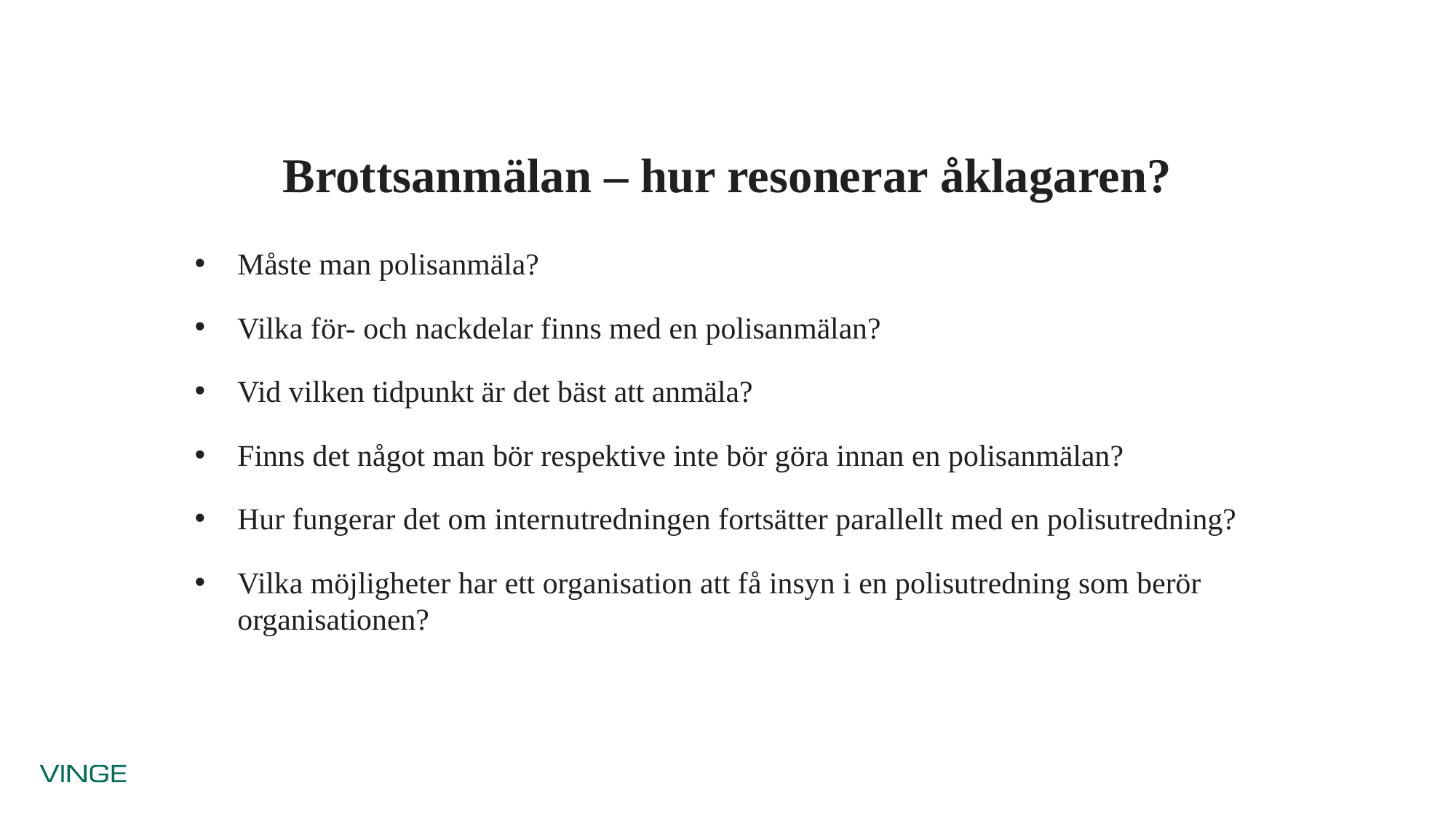

# Brottsanmälan – hur resonerar åklagaren?
Måste man polisanmäla?
Vilka för- och nackdelar finns med en polisanmälan?
Vid vilken tidpunkt är det bäst att anmäla?
Finns det något man bör respektive inte bör göra innan en polisanmälan?
Hur fungerar det om internutredningen fortsätter parallellt med en polisutredning?
Vilka möjligheter har ett organisation att få insyn i en polisutredning som berör organisationen?